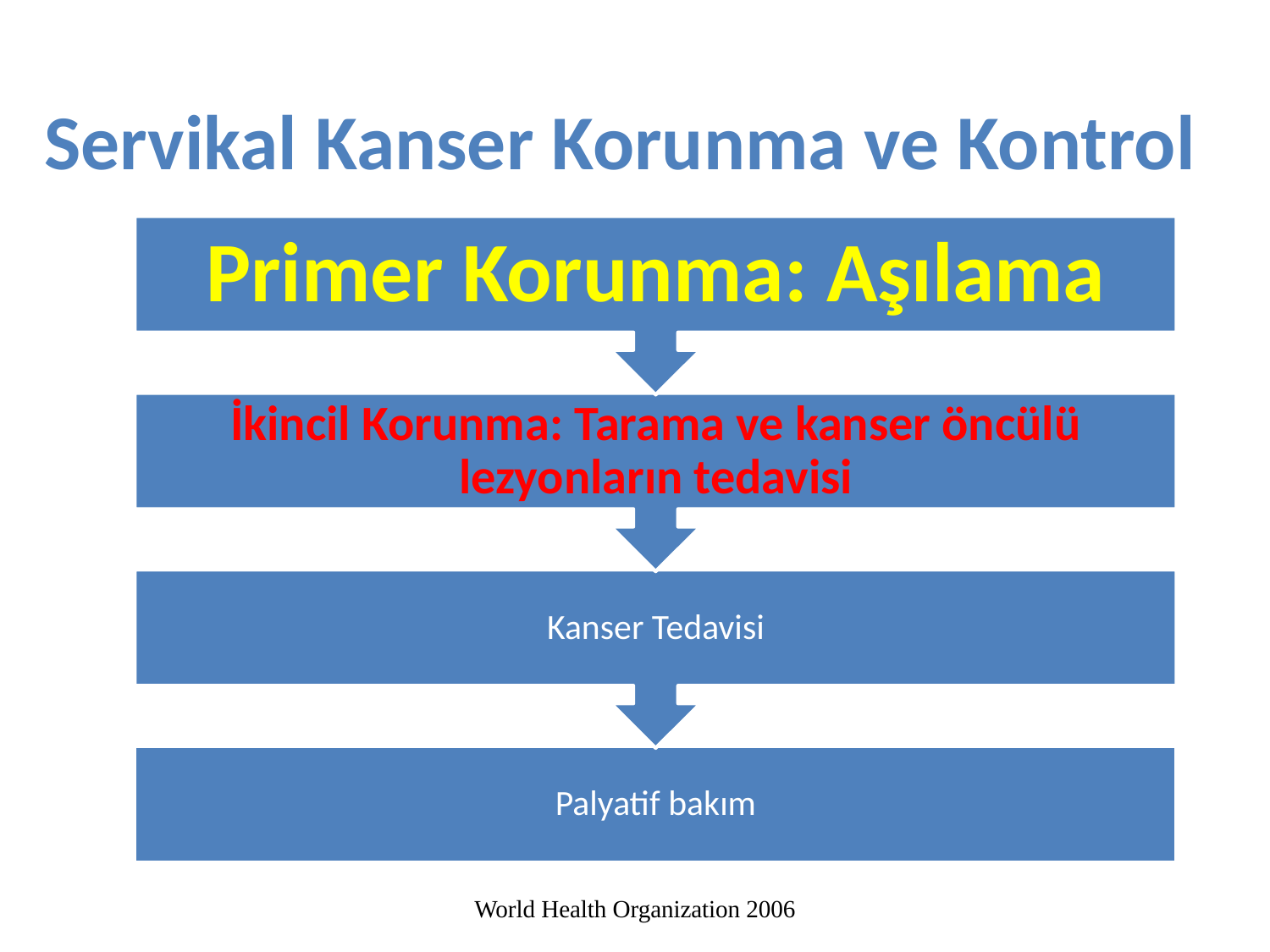

Servikal Kanser Korunma ve Kontrol
Palyatif bakım
Kanser Tedavisi
İkincil Korunma: Tarama ve kanser öncülü lezyonların tedavisi
Primer Korunma: Aşılama
World Health Organization 2006